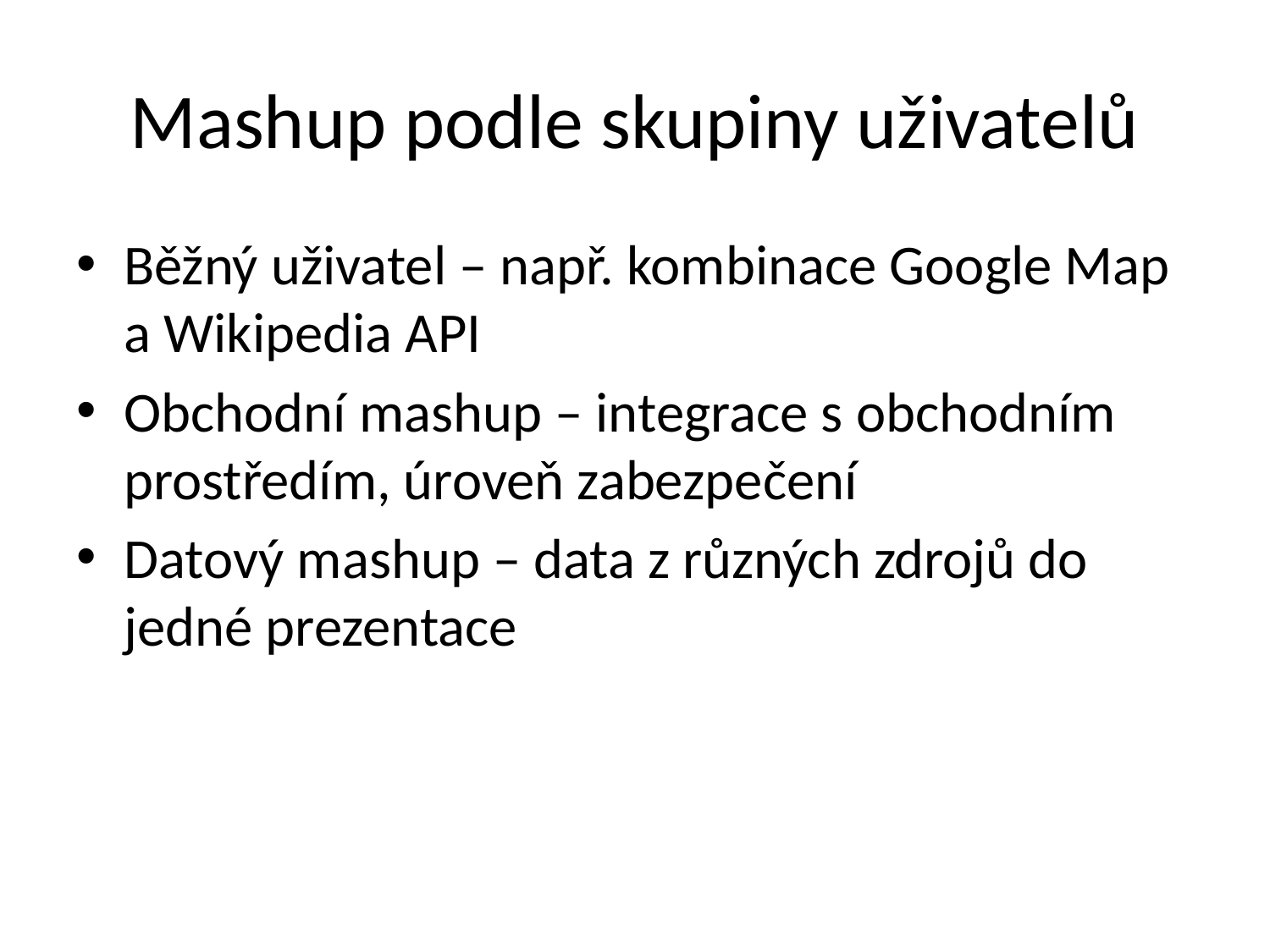

# Mashup podle skupiny uživatelů
Běžný uživatel – např. kombinace Google Map a Wikipedia API
Obchodní mashup – integrace s obchodním prostředím, úroveň zabezpečení
Datový mashup – data z různých zdrojů do jedné prezentace